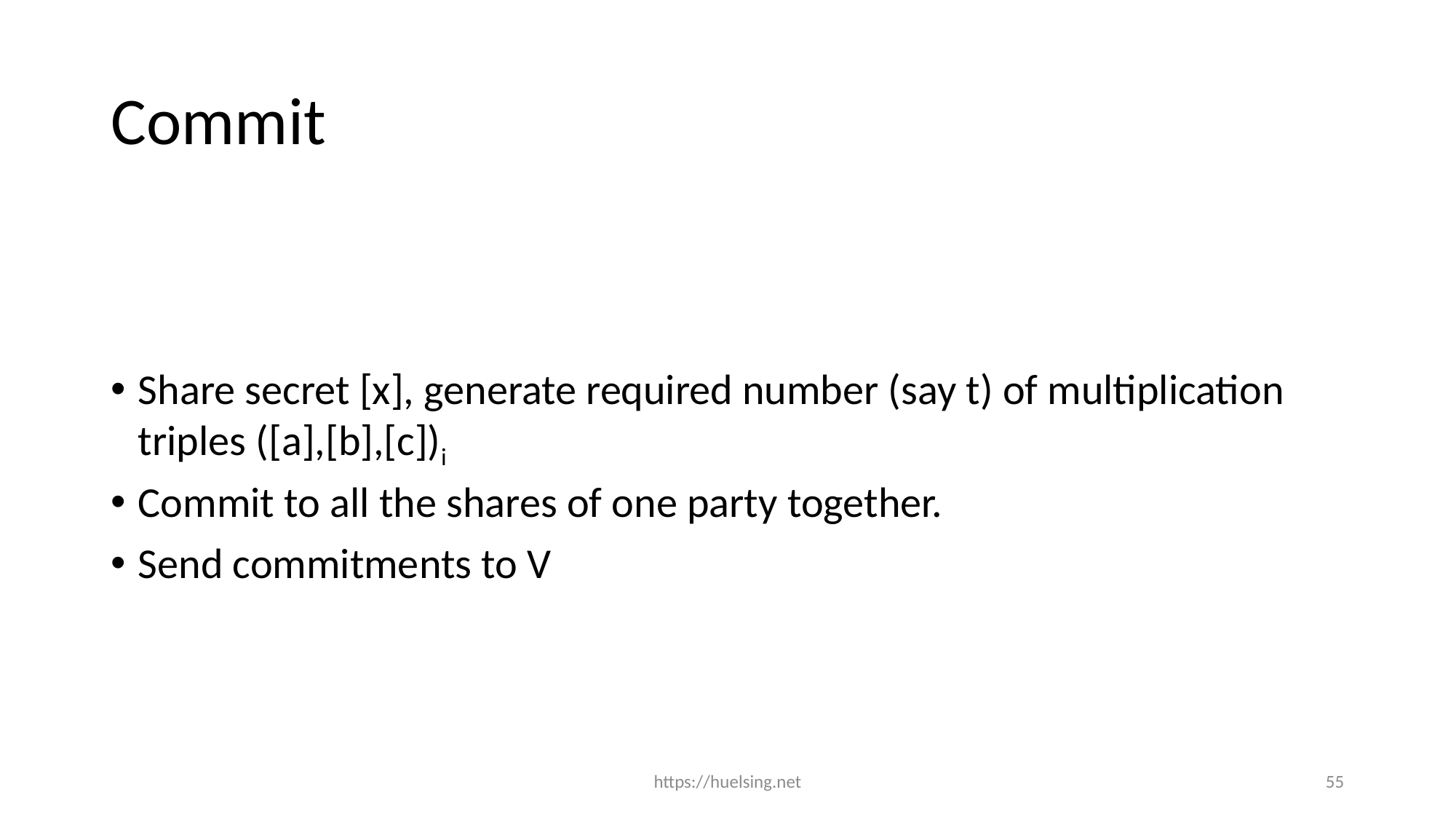

# Commit
Share secret [x], generate required number (say t) of multiplication triples ([a],[b],[c])i
Commit to all the shares of one party together.
Send commitments to V
https://huelsing.net
55